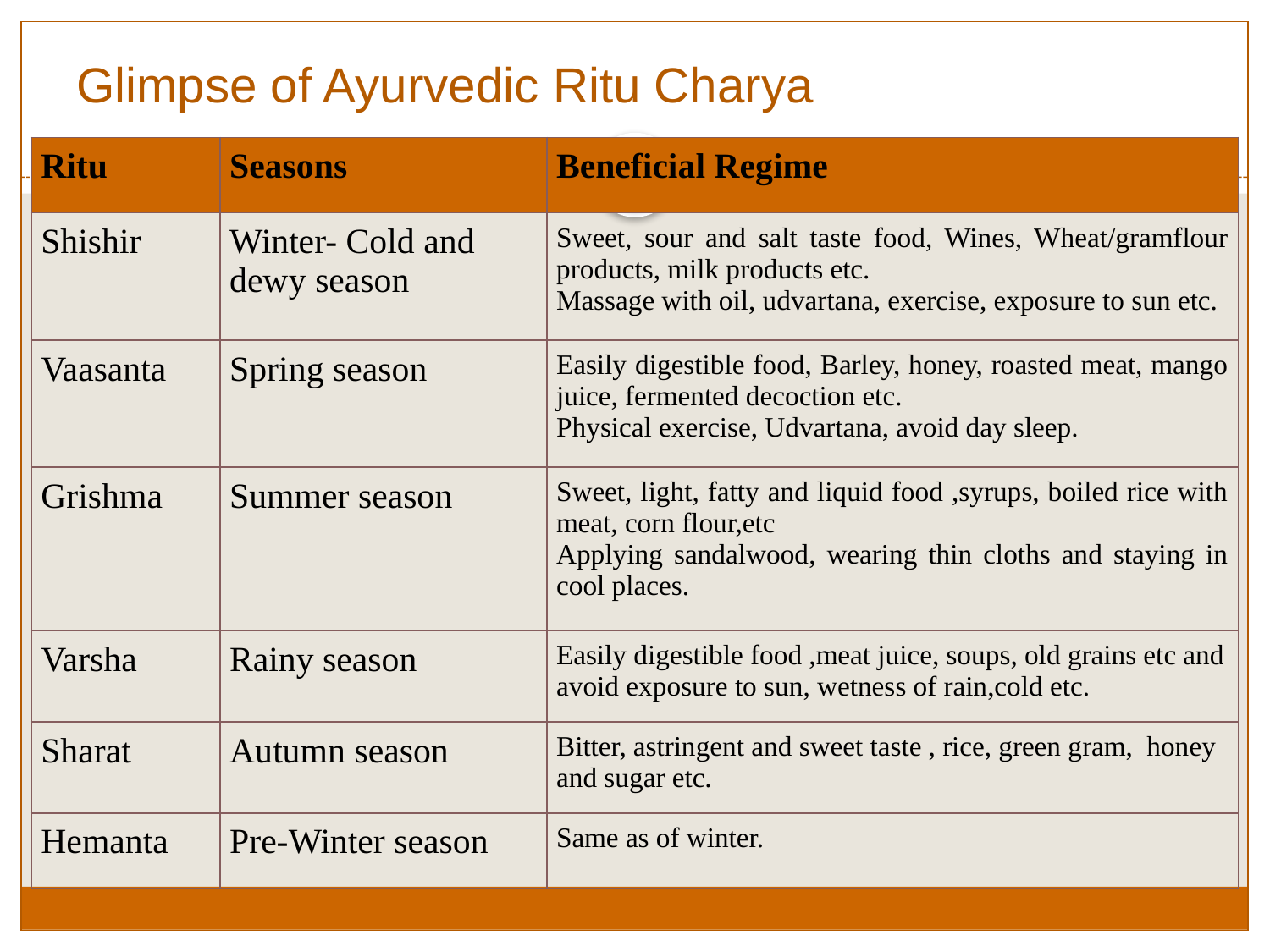

# Glimpse of Ayurvedic Ritu Charya
| Ritu | Seasons | Beneficial Regime |
| --- | --- | --- |
| Shishir | Winter- Cold and dewy season | Sweet, sour and salt taste food, Wines, Wheat/gramflour products, milk products etc. Massage with oil, udvartana, exercise, exposure to sun etc. |
| Vaasanta | Spring season | Easily digestible food, Barley, honey, roasted meat, mango juice, fermented decoction etc. Physical exercise, Udvartana, avoid day sleep. |
| Grishma | Summer season | Sweet, light, fatty and liquid food ,syrups, boiled rice with meat, corn flour,etc Applying sandalwood, wearing thin cloths and staying in cool places. |
| Varsha | Rainy season | Easily digestible food ,meat juice, soups, old grains etc and avoid exposure to sun, wetness of rain,cold etc. |
| Sharat | Autumn season | Bitter, astringent and sweet taste , rice, green gram, honey and sugar etc. |
| Hemanta | Pre-Winter season | Same as of winter. |